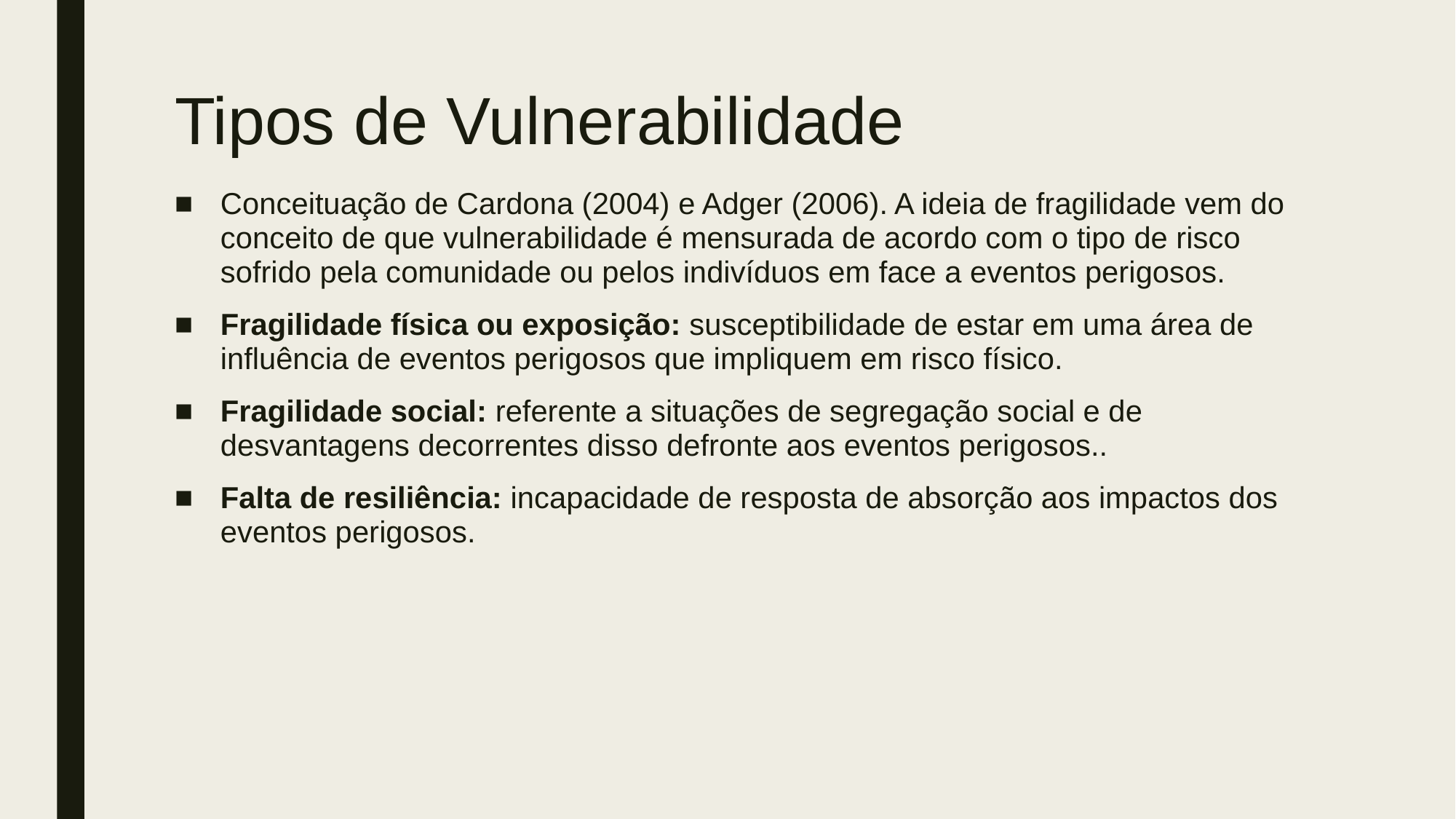

# Tipos de Vulnerabilidade
Conceituação de Cardona (2004) e Adger (2006). A ideia de fragilidade vem do conceito de que vulnerabilidade é mensurada de acordo com o tipo de risco sofrido pela comunidade ou pelos indivíduos em face a eventos perigosos.
Fragilidade física ou exposição: susceptibilidade de estar em uma área de influência de eventos perigosos que impliquem em risco físico.
Fragilidade social: referente a situações de segregação social e de desvantagens decorrentes disso defronte aos eventos perigosos..
Falta de resiliência: incapacidade de resposta de absorção aos impactos dos eventos perigosos.